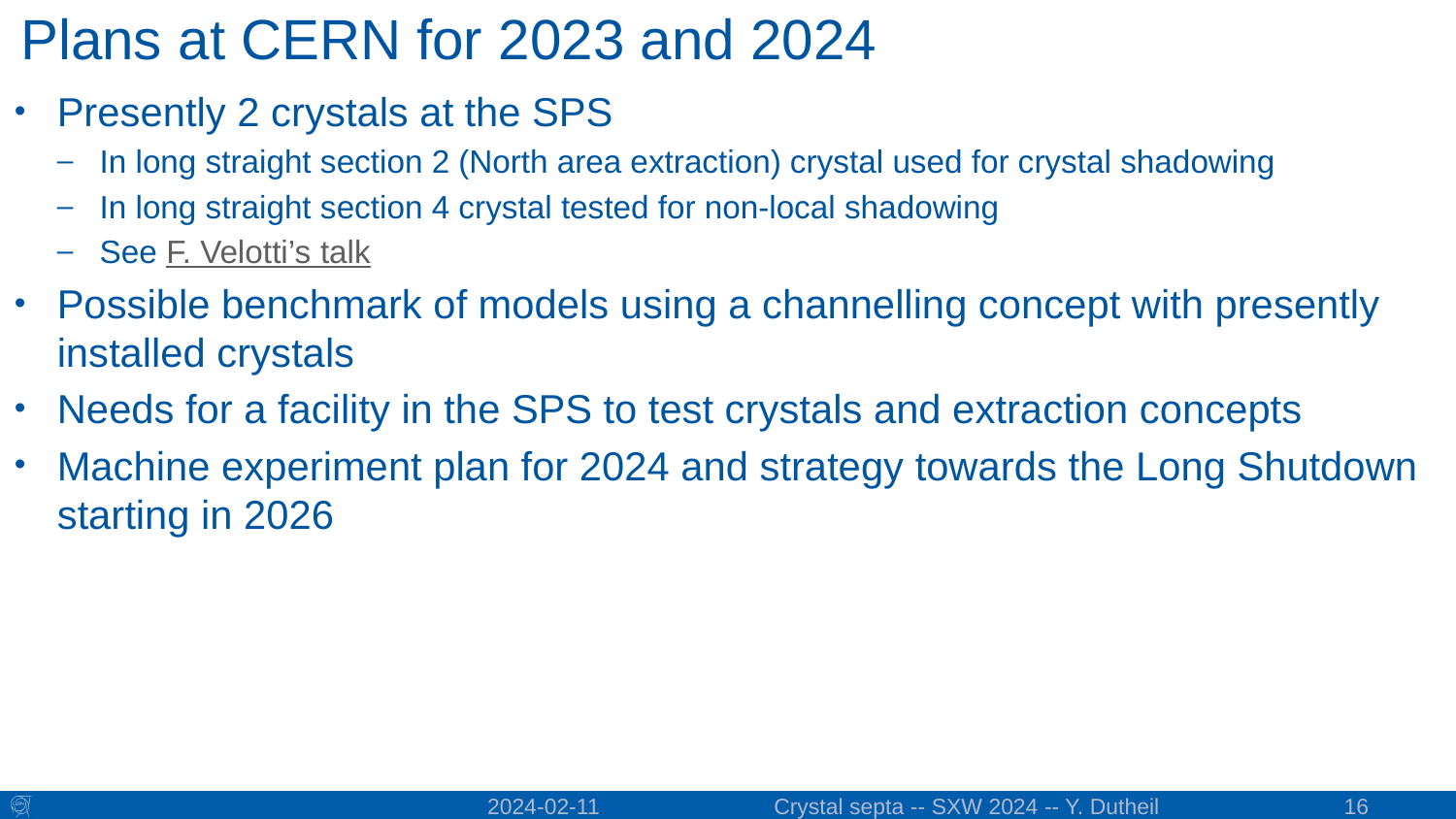

# Plans at CERN for 2023 and 2024
Presently 2 crystals at the SPS
In long straight section 2 (North area extraction) crystal used for crystal shadowing
In long straight section 4 crystal tested for non-local shadowing
See F. Velotti’s talk
Possible benchmark of models using a channelling concept with presently installed crystals
Needs for a facility in the SPS to test crystals and extraction concepts
Machine experiment plan for 2024 and strategy towards the Long Shutdown starting in 2026
16
2024-02-11
Crystal septa -- SXW 2024 -- Y. Dutheil